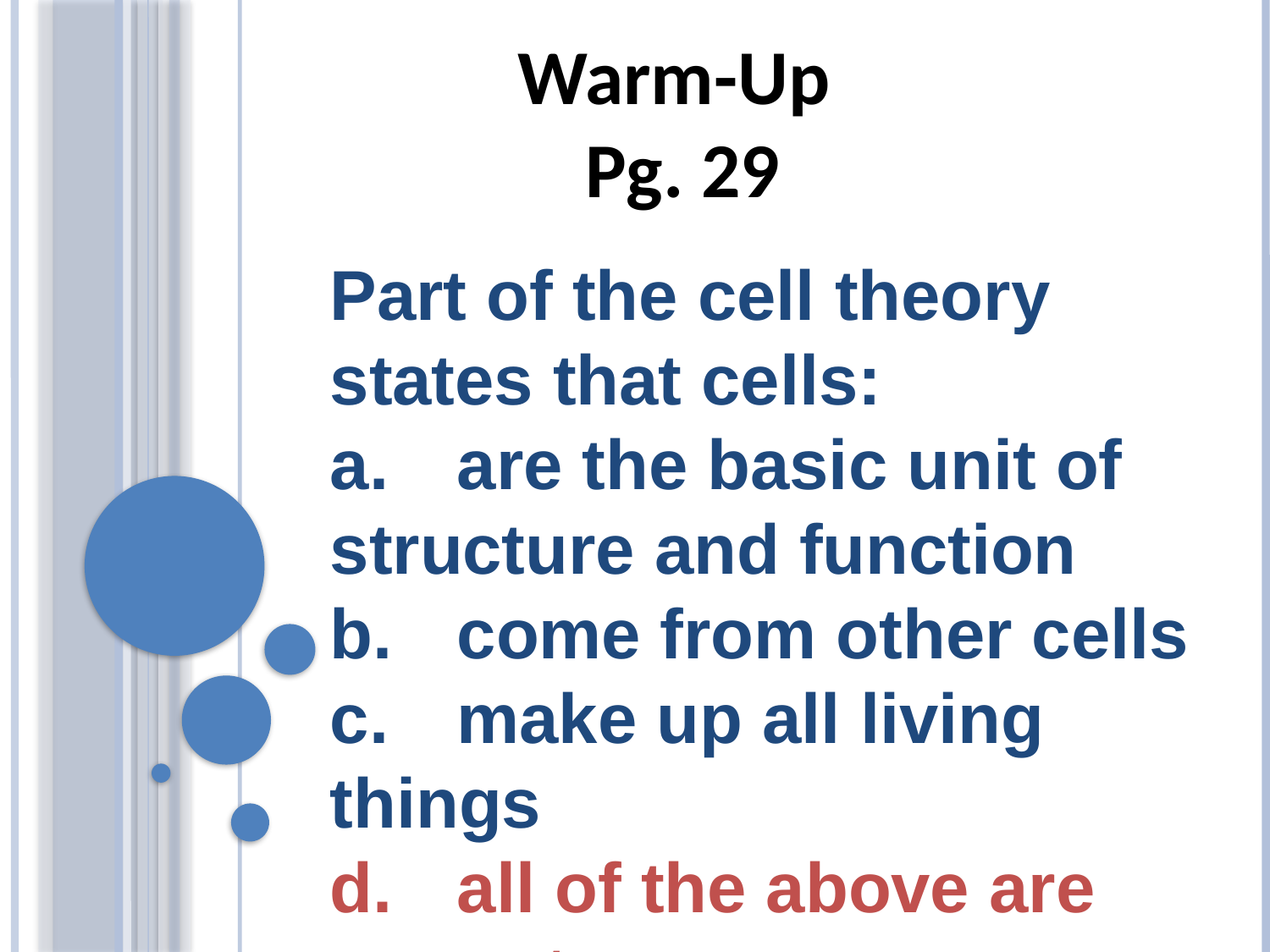

# Warm-Up Pg. 29
Part of the cell theory states that cells:
a.	are the basic unit of structure and function
b.	come from other cells
c.	make up all living things
d.	all of the above are correct